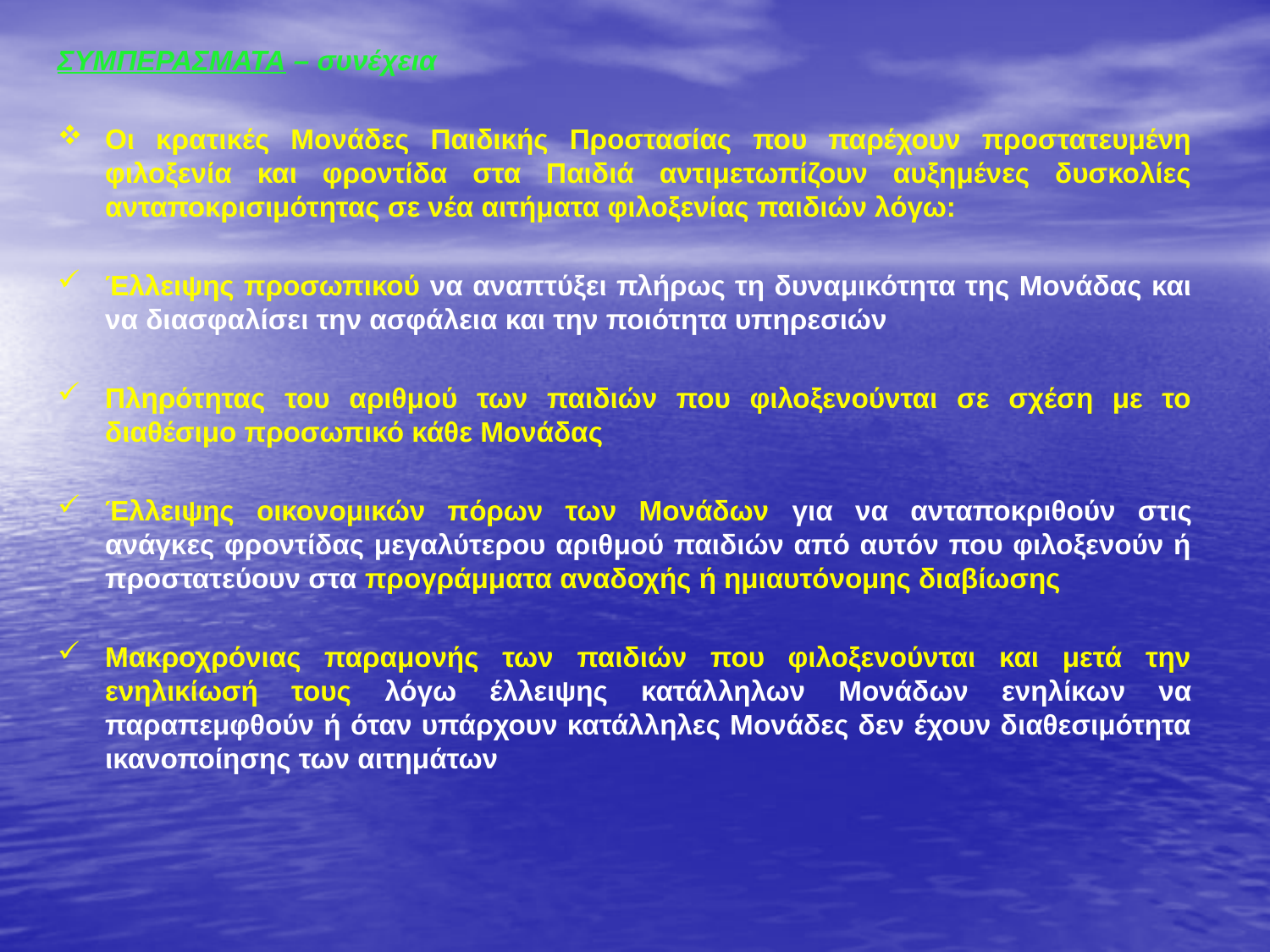

ΣΥΜΠΕΡΑΣΜΑΤΑ – συνέχεια

Οι κρατικές Μονάδες Παιδικής Προστασίας που παρέχουν προστατευμένη φιλοξενία και φροντίδα στα Παιδιά αντιμετωπίζουν αυξημένες δυσκολίες ανταποκρισιμότητας σε νέα αιτήματα φιλοξενίας παιδιών λόγω:

Έλλειψης προσωπικού να αναπτύξει πλήρως τη δυναμικότητα της Μονάδας και να διασφαλίσει την ασφάλεια και την ποιότητα υπηρεσιών

Πληρότητας του αριθμού των παιδιών που φιλοξενούνται σε σχέση με το διαθέσιμο προσωπικό κάθε Μονάδας

Έλλειψης οικονομικών πόρων των Μονάδων για να ανταποκριθούν στις ανάγκες φροντίδας μεγαλύτερου αριθμού παιδιών από αυτόν που φιλοξενούν ή προστατεύουν στα προγράμματα αναδοχής ή ημιαυτόνομης διαβίωσης

Μακροχρόνιας παραμονής των παιδιών που φιλοξενούνται και μετά την ενηλικίωσή τους λόγω έλλειψης κατάλληλων Μονάδων ενηλίκων να παραπεμφθούν ή όταν υπάρχουν κατάλληλες Μονάδες δεν έχουν διαθεσιμότητα ικανοποίησης των αιτημάτων